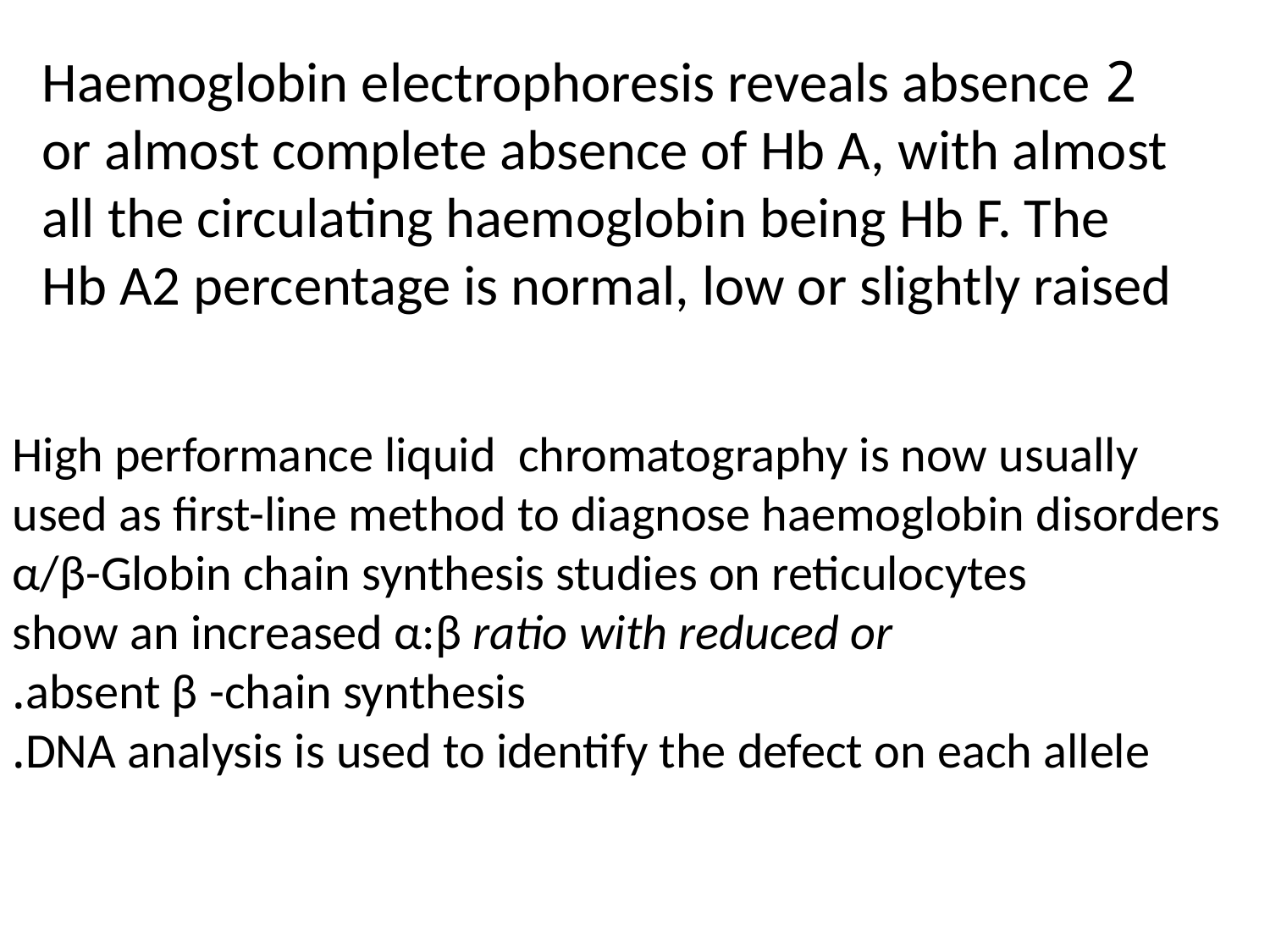

2 Haemoglobin electrophoresis reveals absence
or almost complete absence of Hb A, with almost
all the circulating haemoglobin being Hb F. The
Hb A2 percentage is normal, low or slightly raised
High performance liquid  chromatography is now usually used as first-line method to diagnose haemoglobin disorders
α/β-Globin chain synthesis studies on reticulocytes
show an increased α:β ratio with reduced or
absent β -chain synthesis.
 DNA analysis is used to identify the defect on each allele.